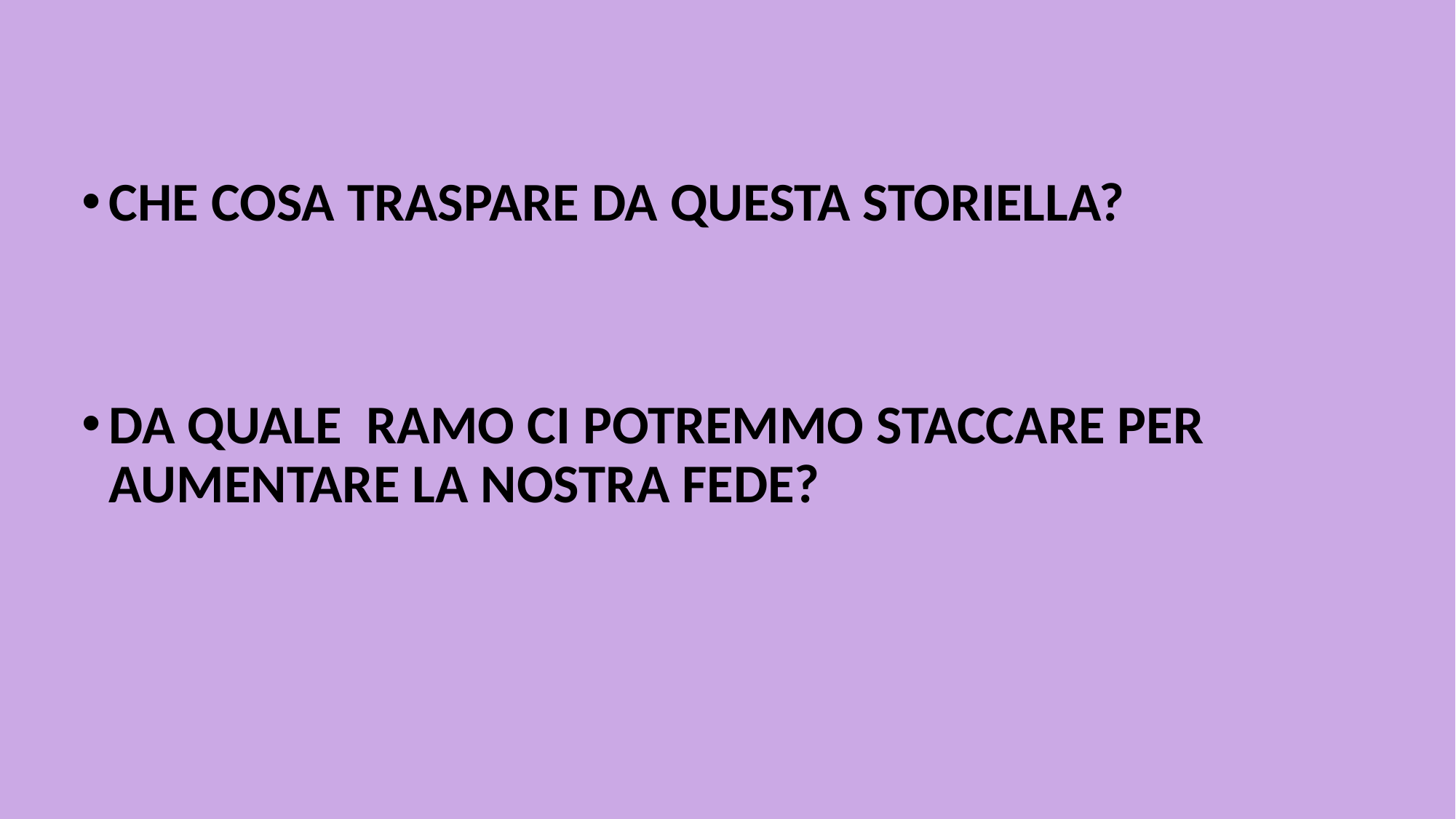

CHE COSA TRASPARE DA QUESTA STORIELLA?

DA QUALE  RAMO CI POTREMMO STACCARE PER AUMENTARE LA NOSTRA FEDE?